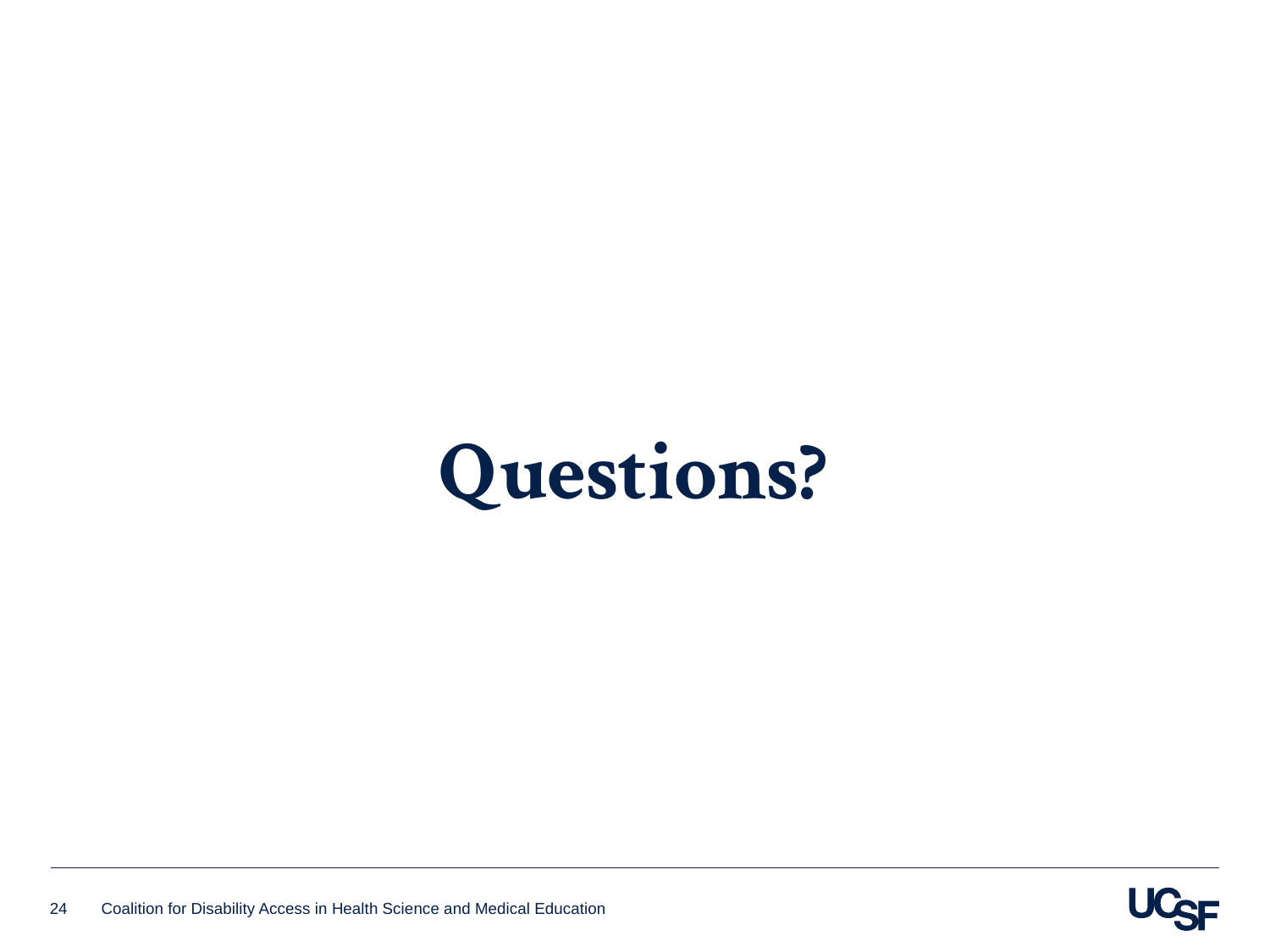

# Questions?
24
Coalition for Disability Access in Health Science and Medical Education